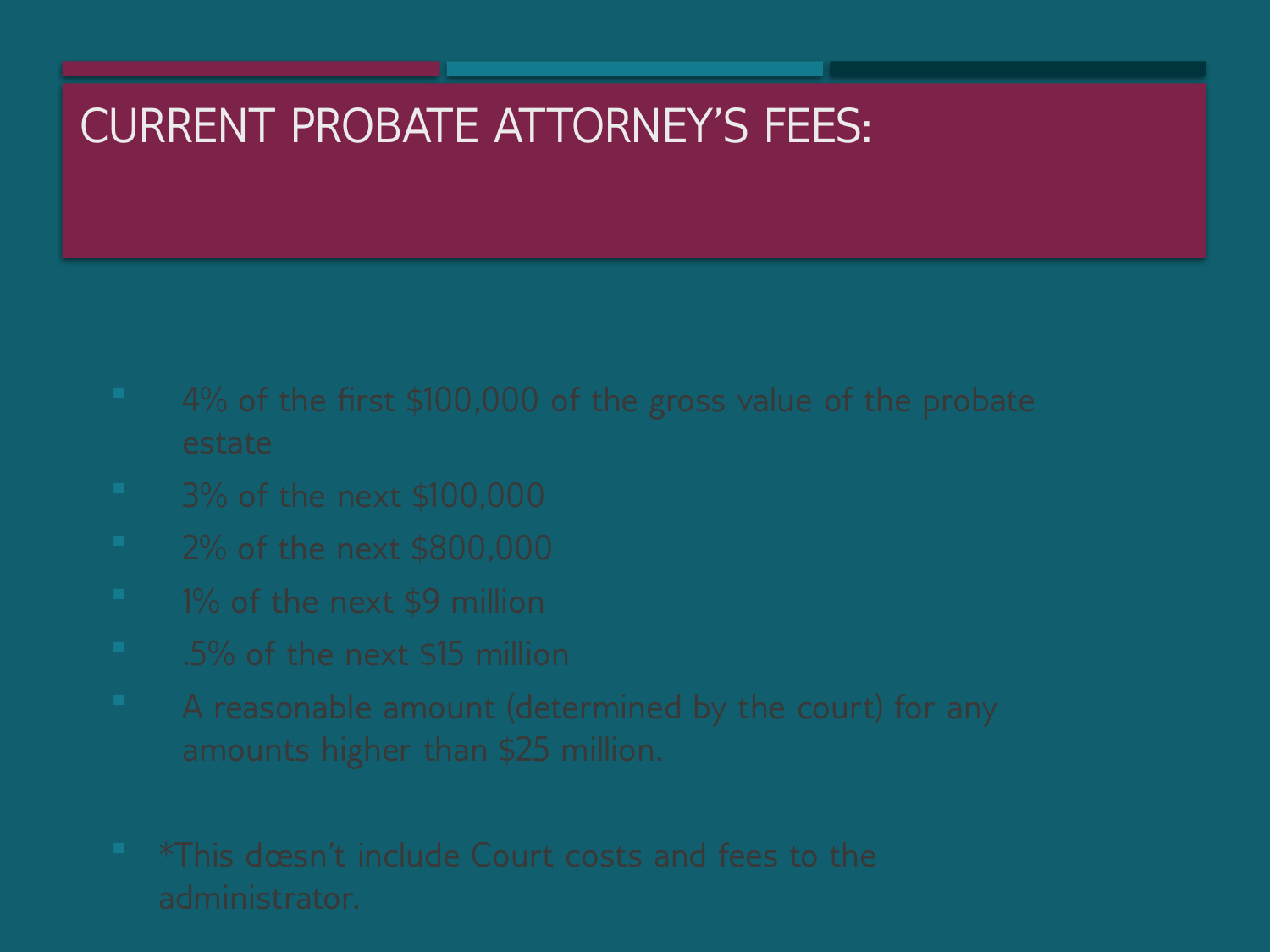

# Current Probate Attorney’s Fees:
4% of the first $100,000 of the gross value of the probate estate
3% of the next $100,000
2% of the next $800,000
1% of the next $9 million
.5% of the next $15 million
A reasonable amount (determined by the court) for any amounts higher than $25 million.

*This doesn’t include Court costs and fees to the administrator.